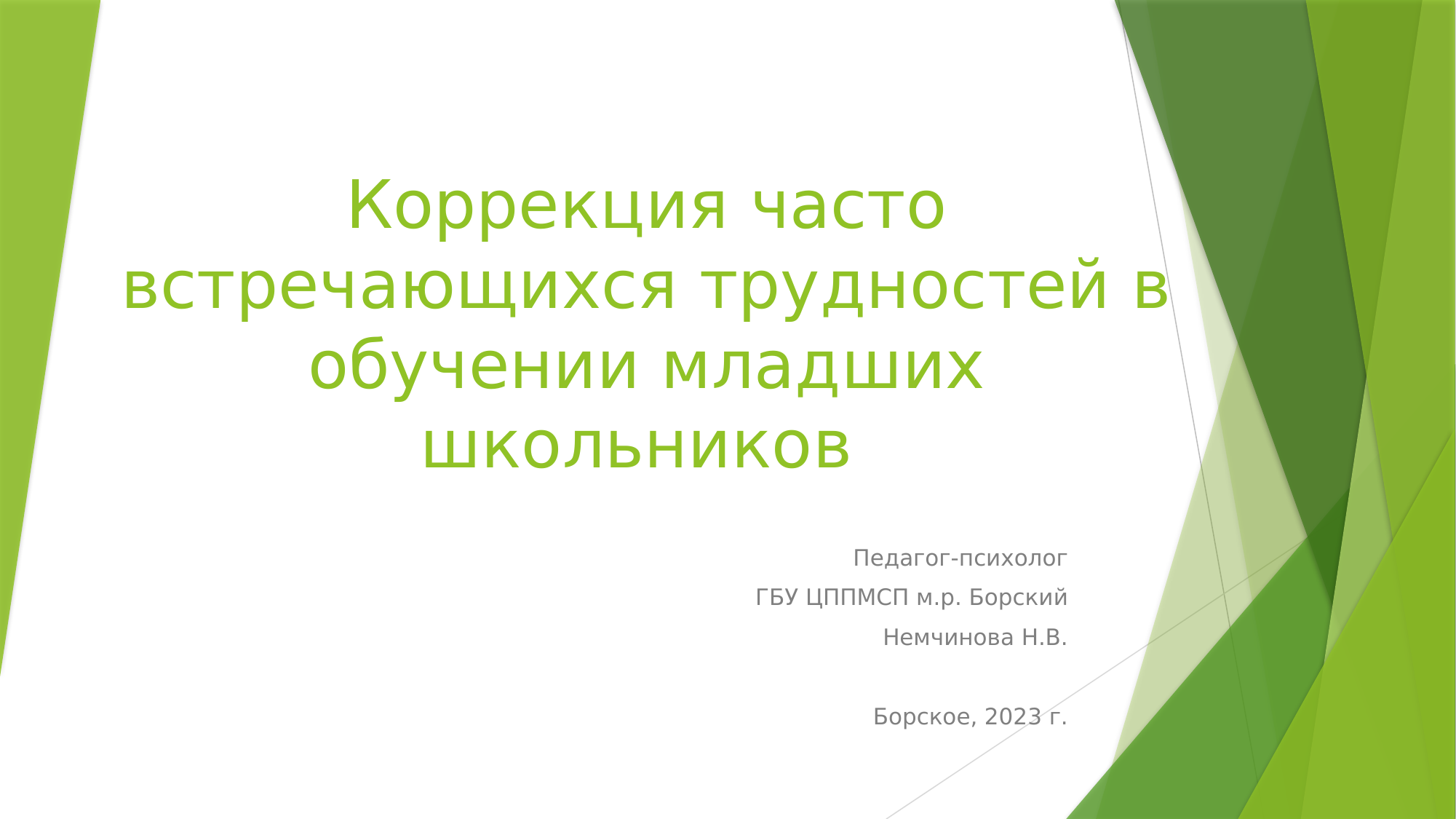

# Коррекция часто встречающихся трудностей в обучении младших школьников
Педагог-психолог
 ГБУ ЦППМСП м.р. Борский
Немчинова Н.В.

Борское, 2023 г.